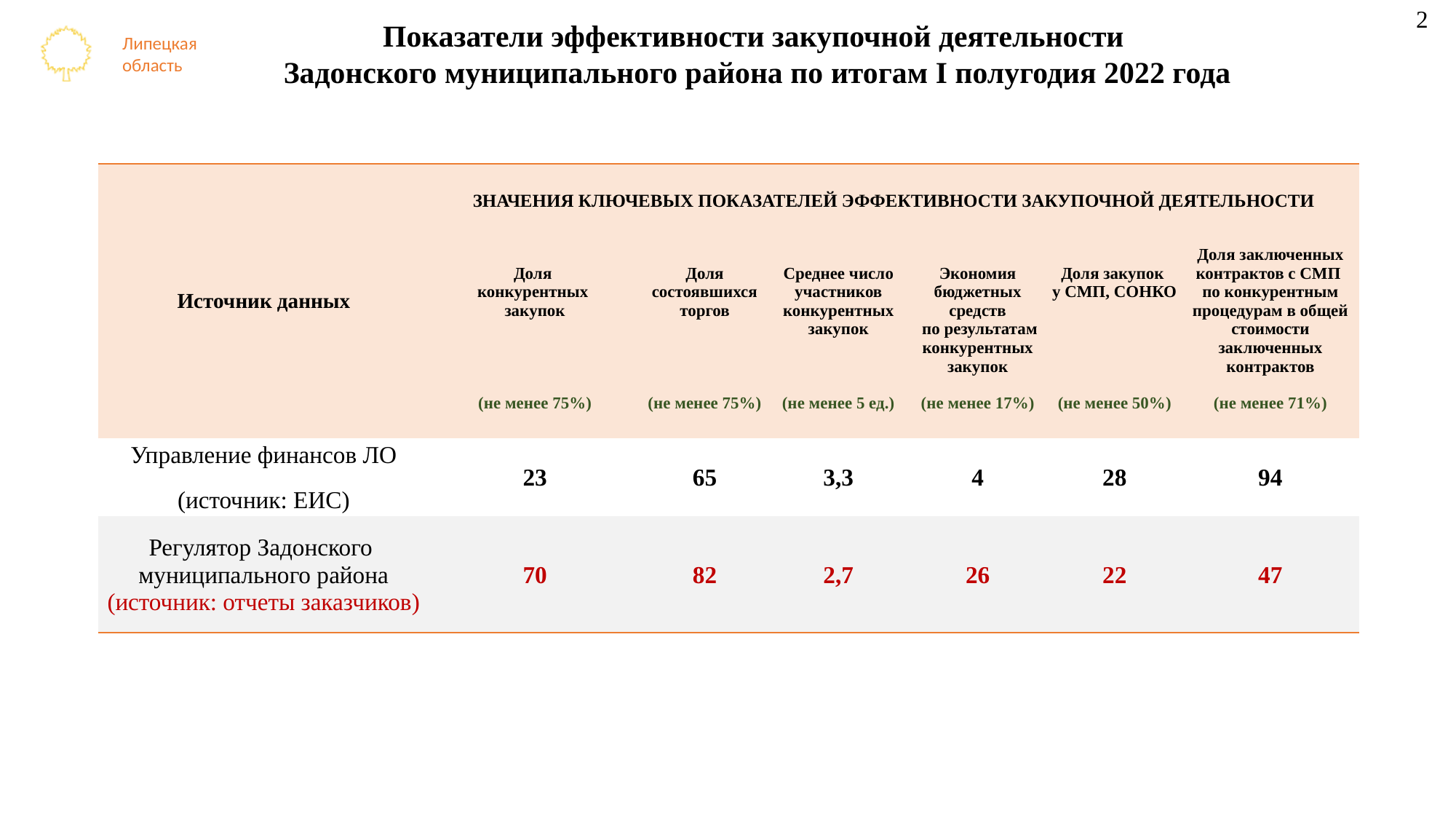

2
Показатели эффективности закупочной деятельности
Задонского муниципального района по итогам I полугодия 2022 года

| Источник данных | ЗНАЧЕНИЯ КЛЮЧЕВЫХ ПОКАЗАТЕЛЕЙ ЭФФЕКТИВНОСТИ ЗАКУПОЧНОЙ ДЕЯТЕЛЬНОСТИ |  |  |  |  |  |
| --- | --- | --- | --- | --- | --- | --- |
|  | Доля конкурентных закупок (не менее 75%) | Доля состоявшихся торгов (не менее 75%) | Среднее число участников конкурентных закупок (не менее 5 ед.) | Экономия бюджетных средств по результатам конкурентных закупок (не менее 17%) | Доля закупок у СМП, СОНКО (не менее 50%) | Доля заключенных контрактов с СМП по конкурентным процедурам в общей стоимости заключенных контрактов (не менее 71%) |
| Управление финансов ЛО (источник: ЕИС) | 23 | 65 | 3,3 | 4 | 28 | 94 |
| Регулятор Задонского муниципального района (источник: отчеты заказчиков) | 70 | 82 | 2,7 | 26 | 22 | 47 |